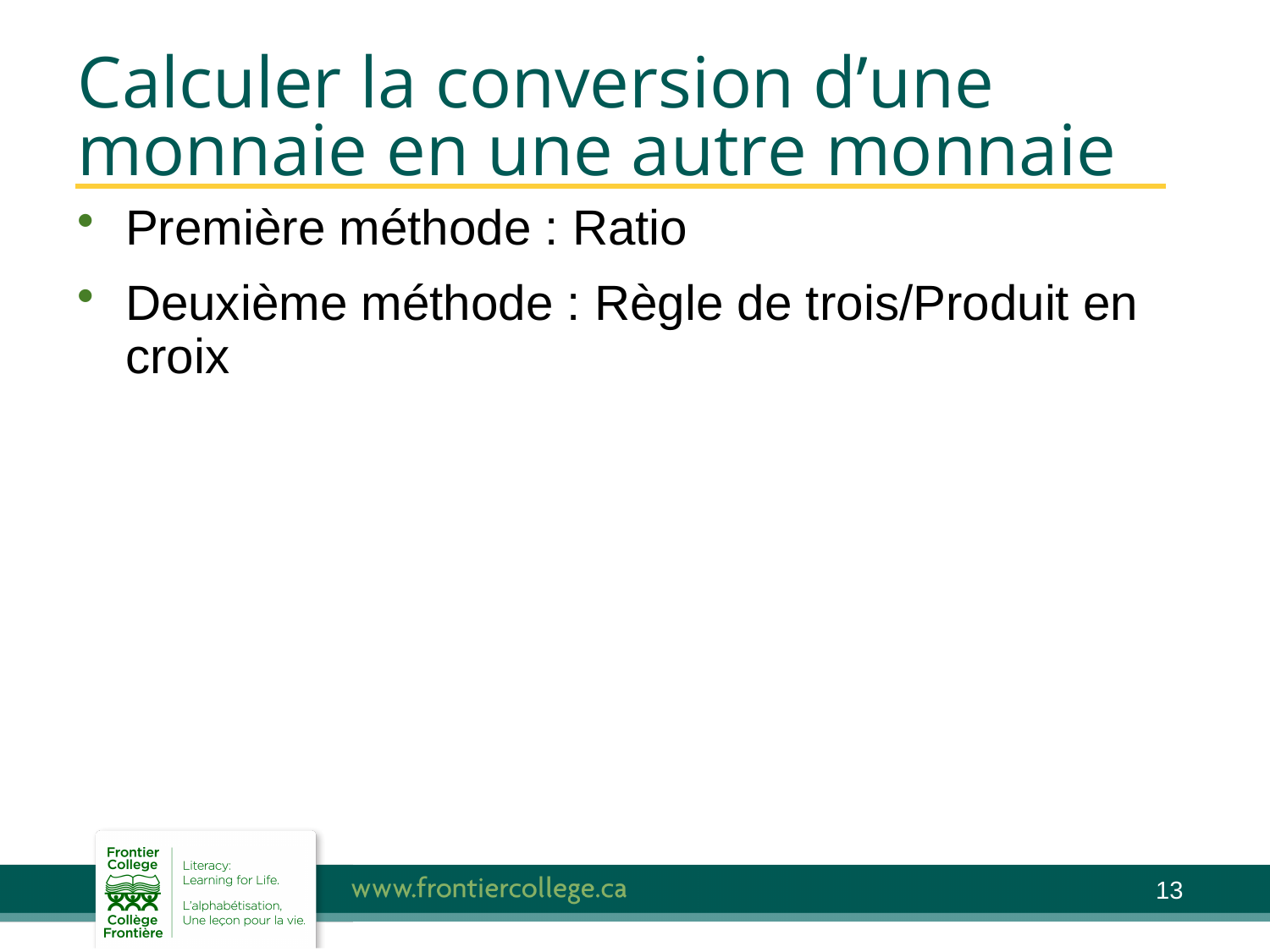

# Calculer la conversion d’une monnaie en une autre monnaie
Première méthode : Ratio
Deuxième méthode : Règle de trois/Produit en croix